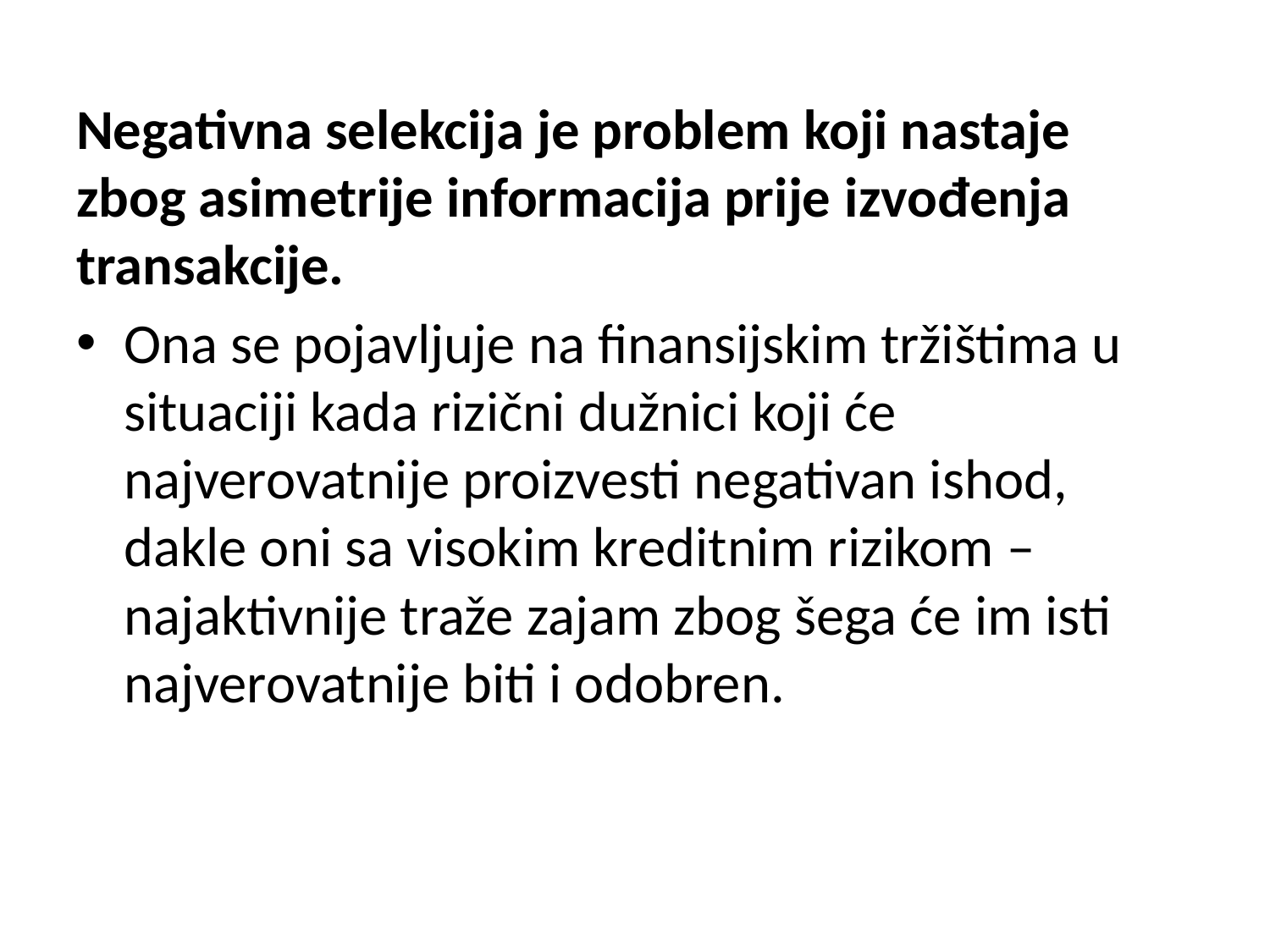

Negativna selekcija je problem koji nastaje zbog asimetrije informacija prije izvođenja transakcije.
Ona se pojavljuje na finansijskim tržištima u situaciji kada rizični dužnici koji će najverovatnije proizvesti negativan ishod, dakle oni sa visokim kreditnim rizikom – najaktivnije traže zajam zbog šega će im isti najverovatnije biti i odobren.